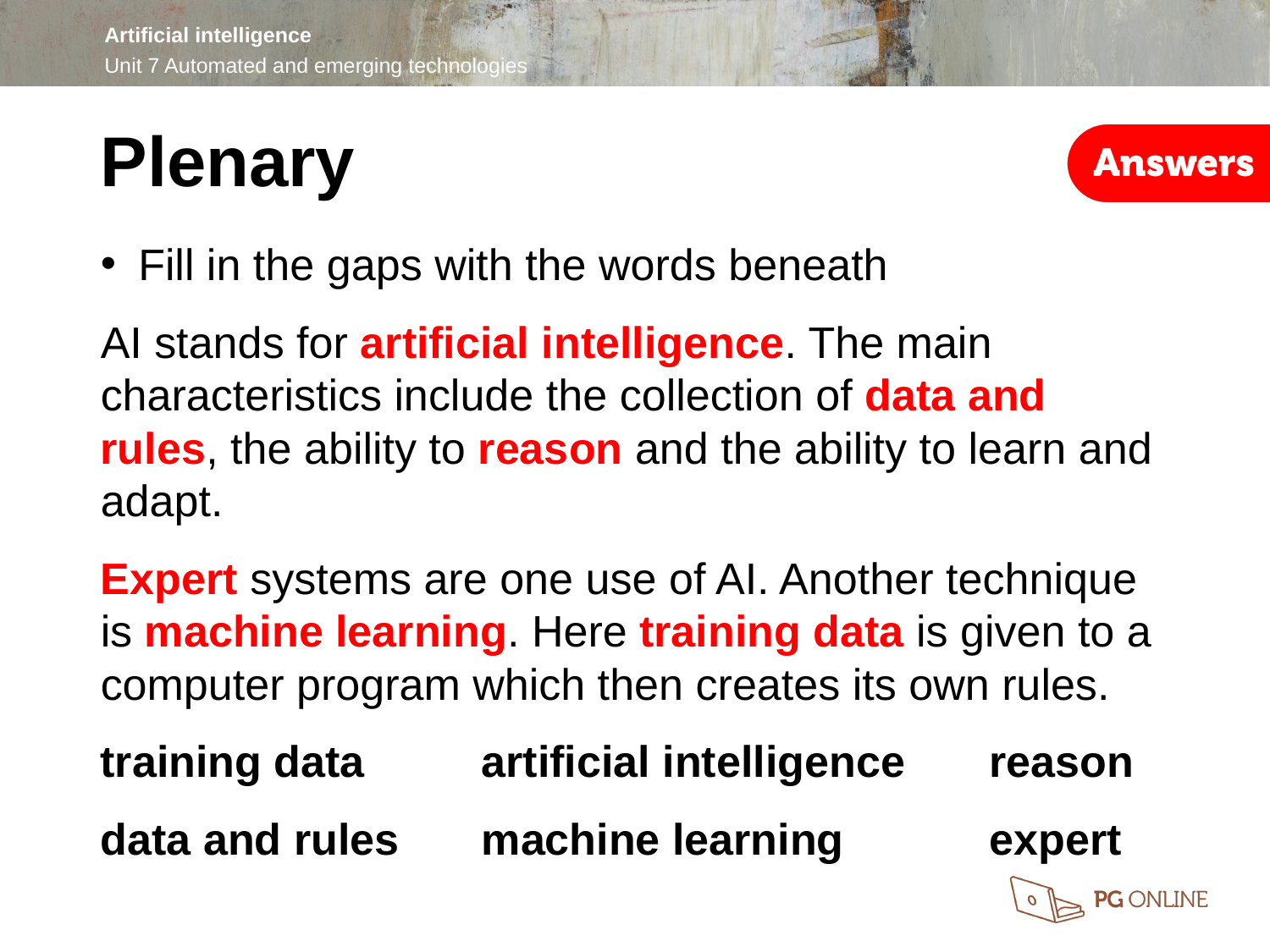

Plenary
Fill in the gaps with the words beneath
AI stands for artificial intelligence. The main characteristics include the collection of data and rules, the ability to reason and the ability to learn and adapt.
Expert systems are one use of AI. Another technique is machine learning. Here training data is given to a computer program which then creates its own rules.
training data 	artificial intelligence	reason
data and rules	machine learning		expert